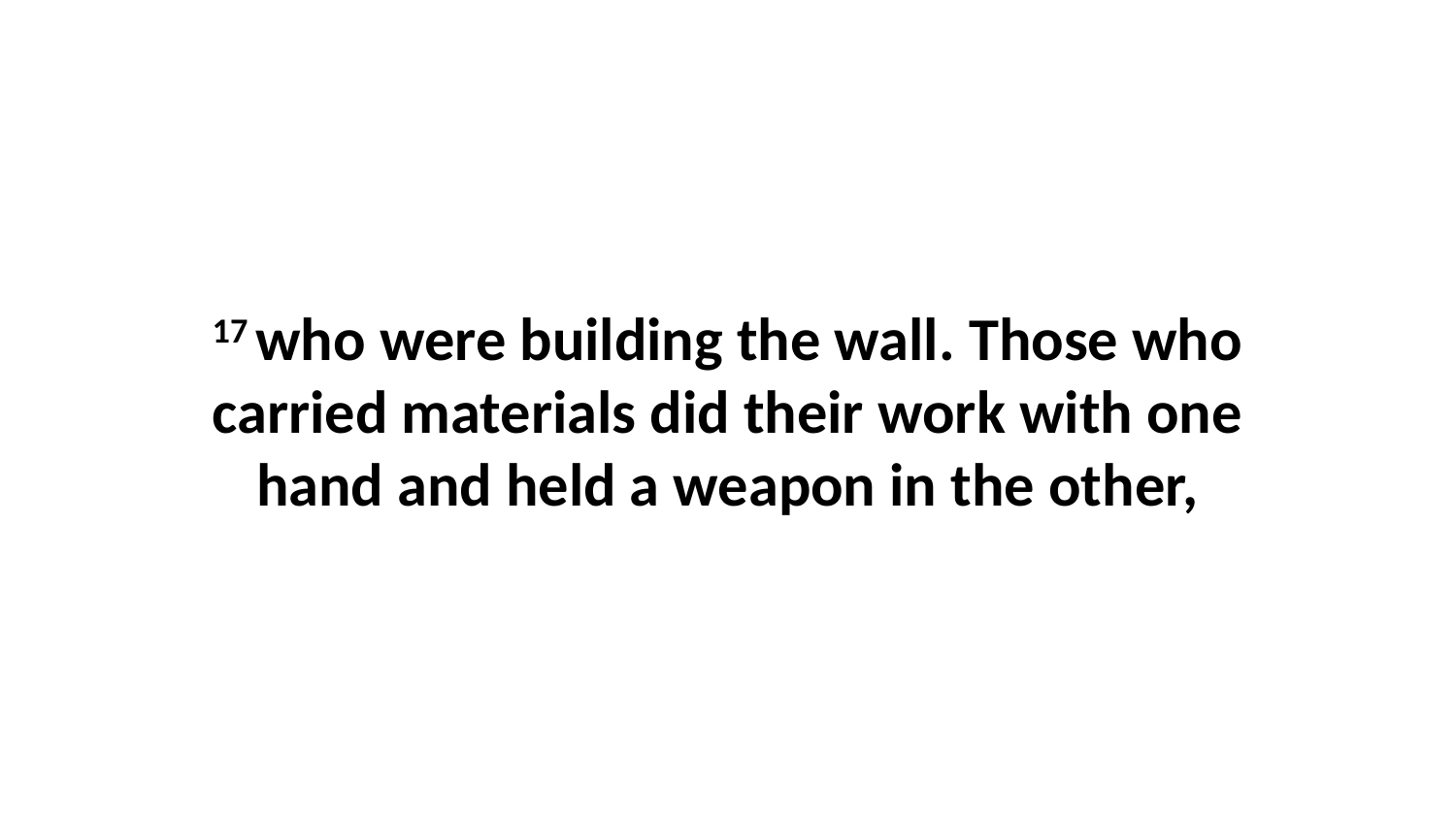

17 who were building the wall. Those who carried materials did their work with one hand and held a weapon in the other,